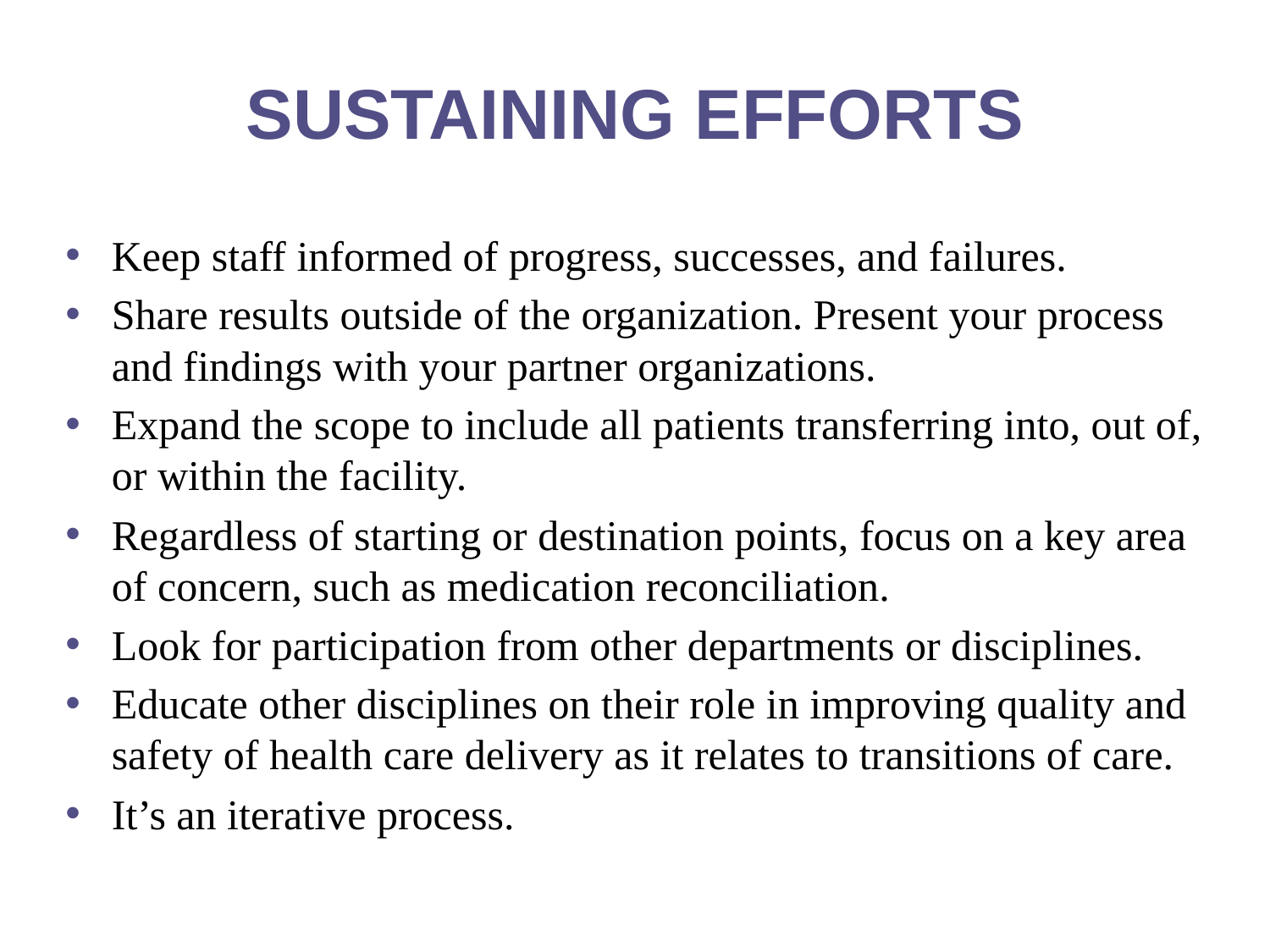

SUSTAINING EFFORTS
Keep staff informed of progress, successes, and failures.
Share results outside of the organization. Present your process and findings with your partner organizations.
Expand the scope to include all patients transferring into, out of, or within the facility.
Regardless of starting or destination points, focus on a key area of concern, such as medication reconciliation.
Look for participation from other departments or disciplines.
Educate other disciplines on their role in improving quality and safety of health care delivery as it relates to transitions of care.
It’s an iterative process.